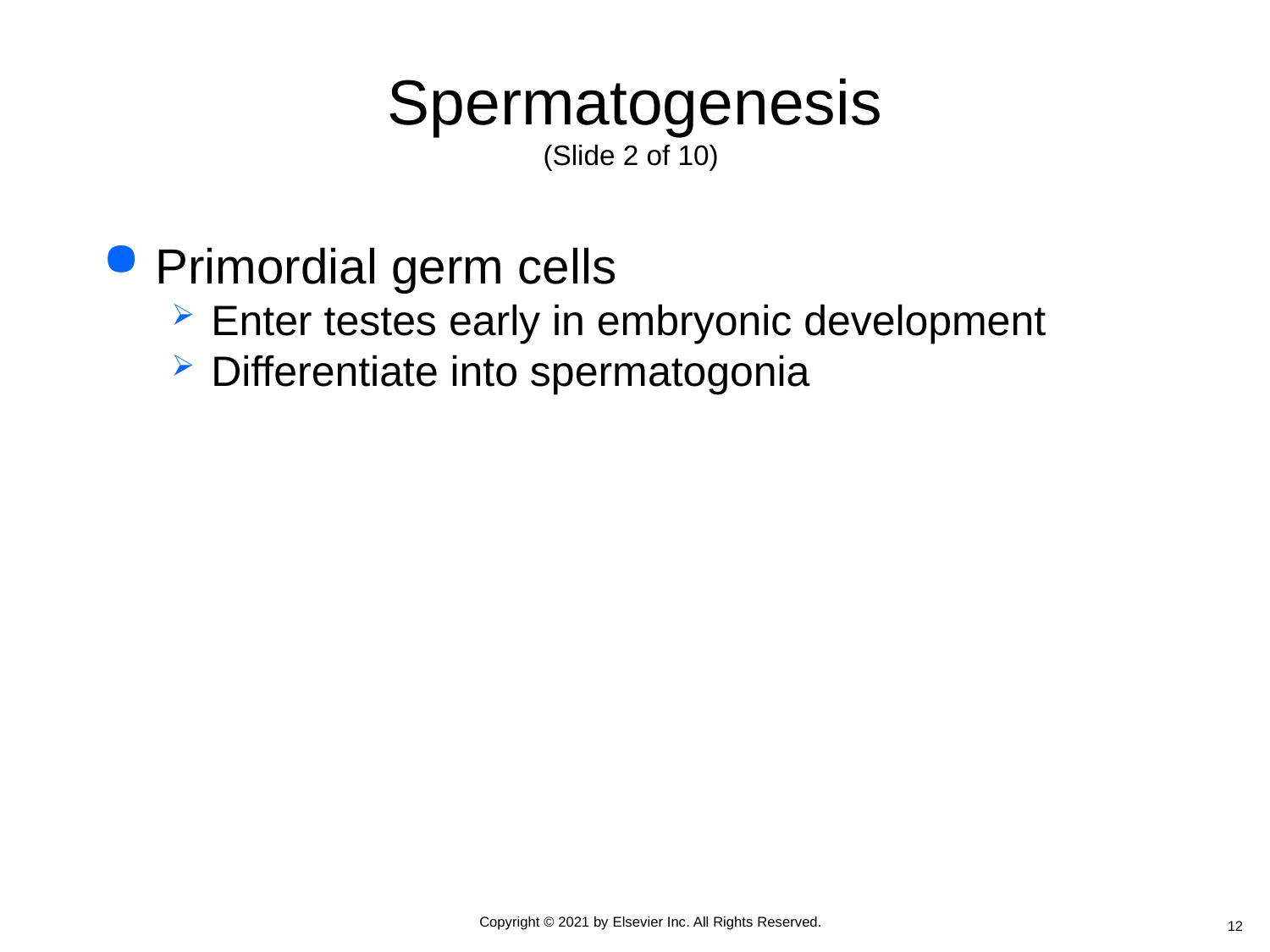

# Spermatogenesis (Slide 2 of 10)
Primordial germ cells
Enter testes early in embryonic development
Differentiate into spermatogonia
12